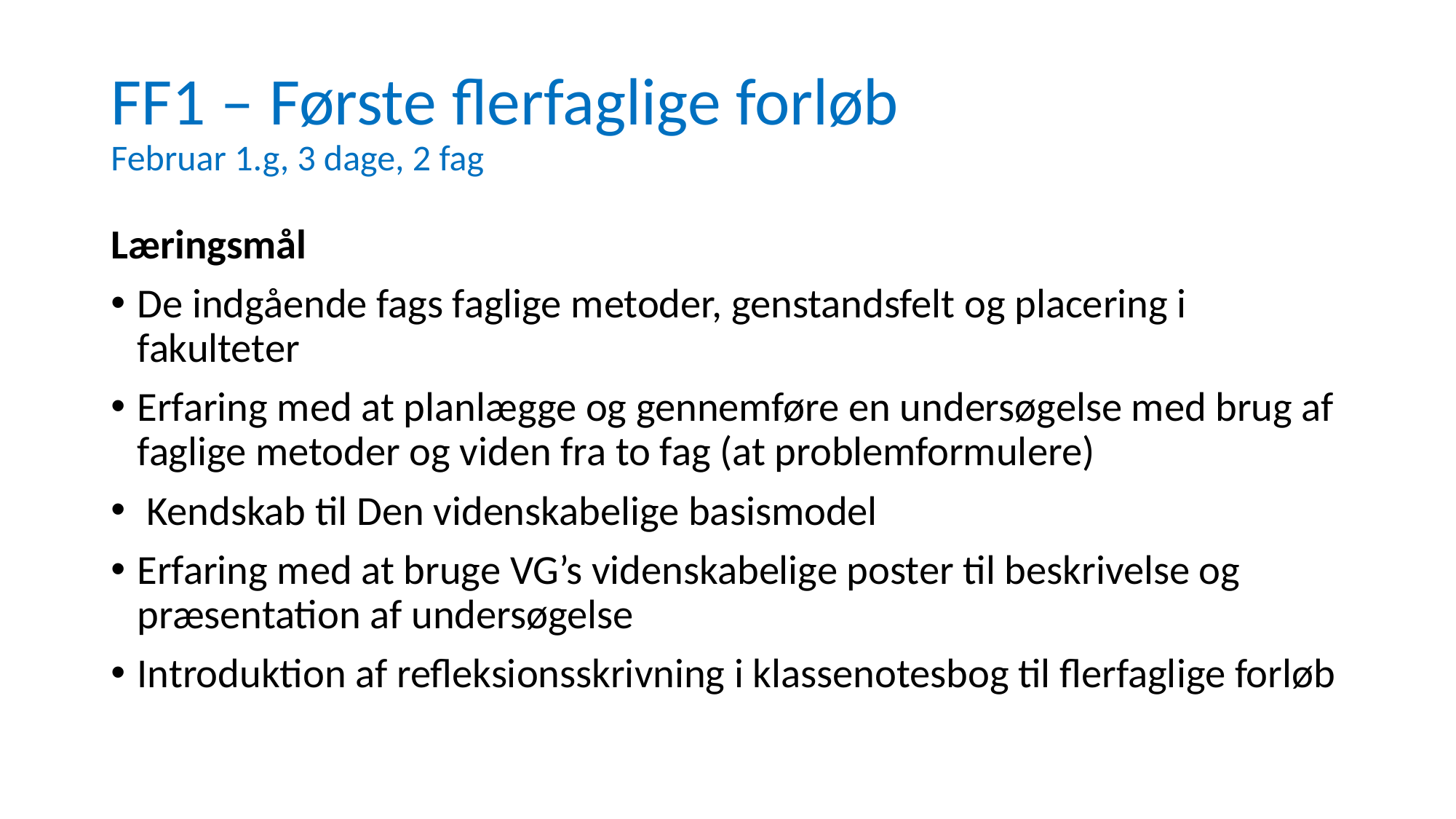

# FF1 – Første flerfaglige forløb Februar 1.g, 3 dage, 2 fag
Læringsmål
De indgående fags faglige metoder, genstandsfelt og placering i fakulteter
Erfaring med at planlægge og gennemføre en undersøgelse med brug af faglige metoder og viden fra to fag (at problemformulere)
 Kendskab til Den videnskabelige basismodel
Erfaring med at bruge VG’s videnskabelige poster til beskrivelse og præsentation af undersøgelse
Introduktion af refleksionsskrivning i klassenotesbog til flerfaglige forløb